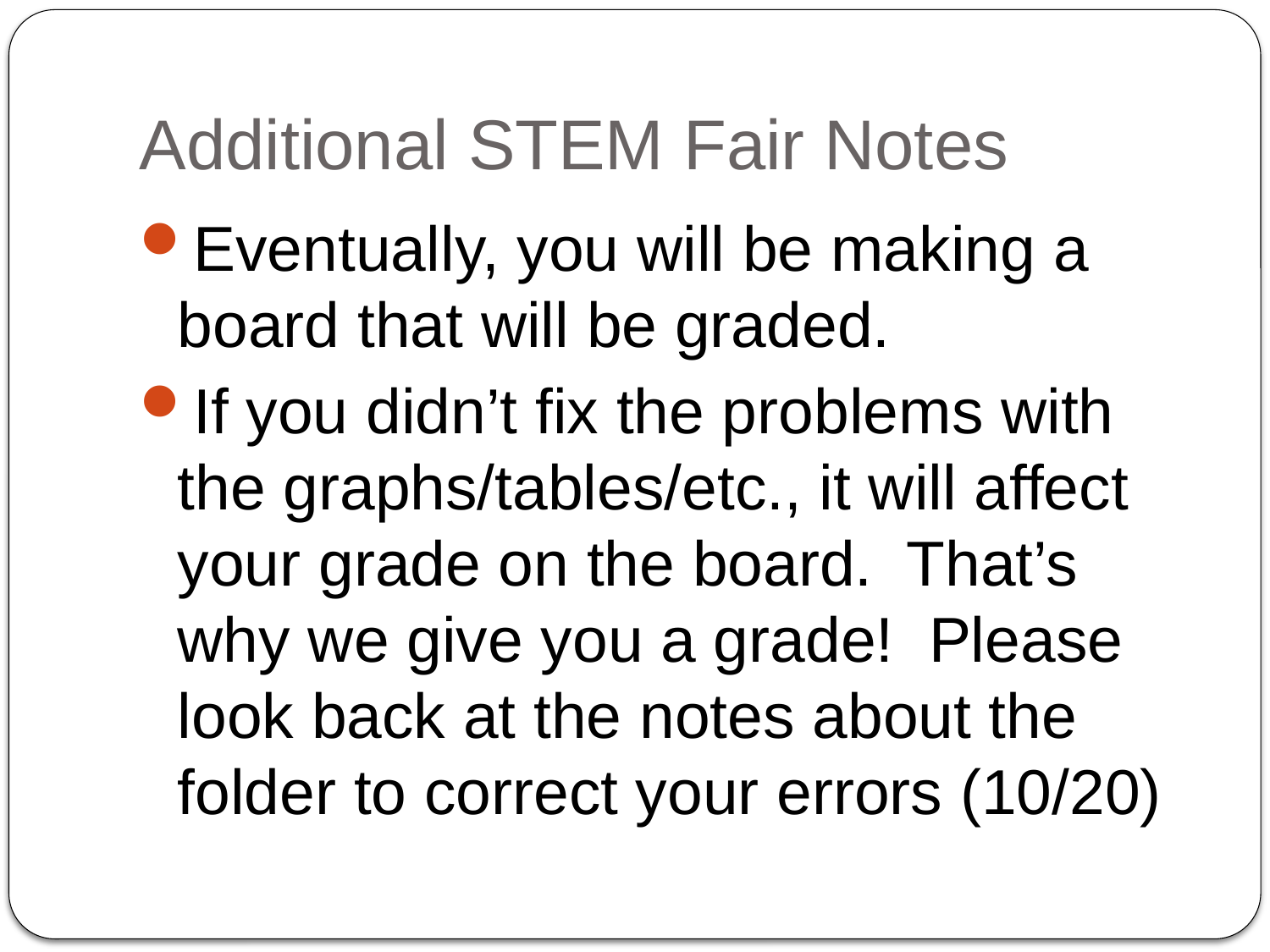

# Additional STEM Fair Notes
Eventually, you will be making a board that will be graded.
If you didn’t fix the problems with the graphs/tables/etc., it will affect your grade on the board.  That’s why we give you a grade!  Please look back at the notes about the folder to correct your errors (10/20)